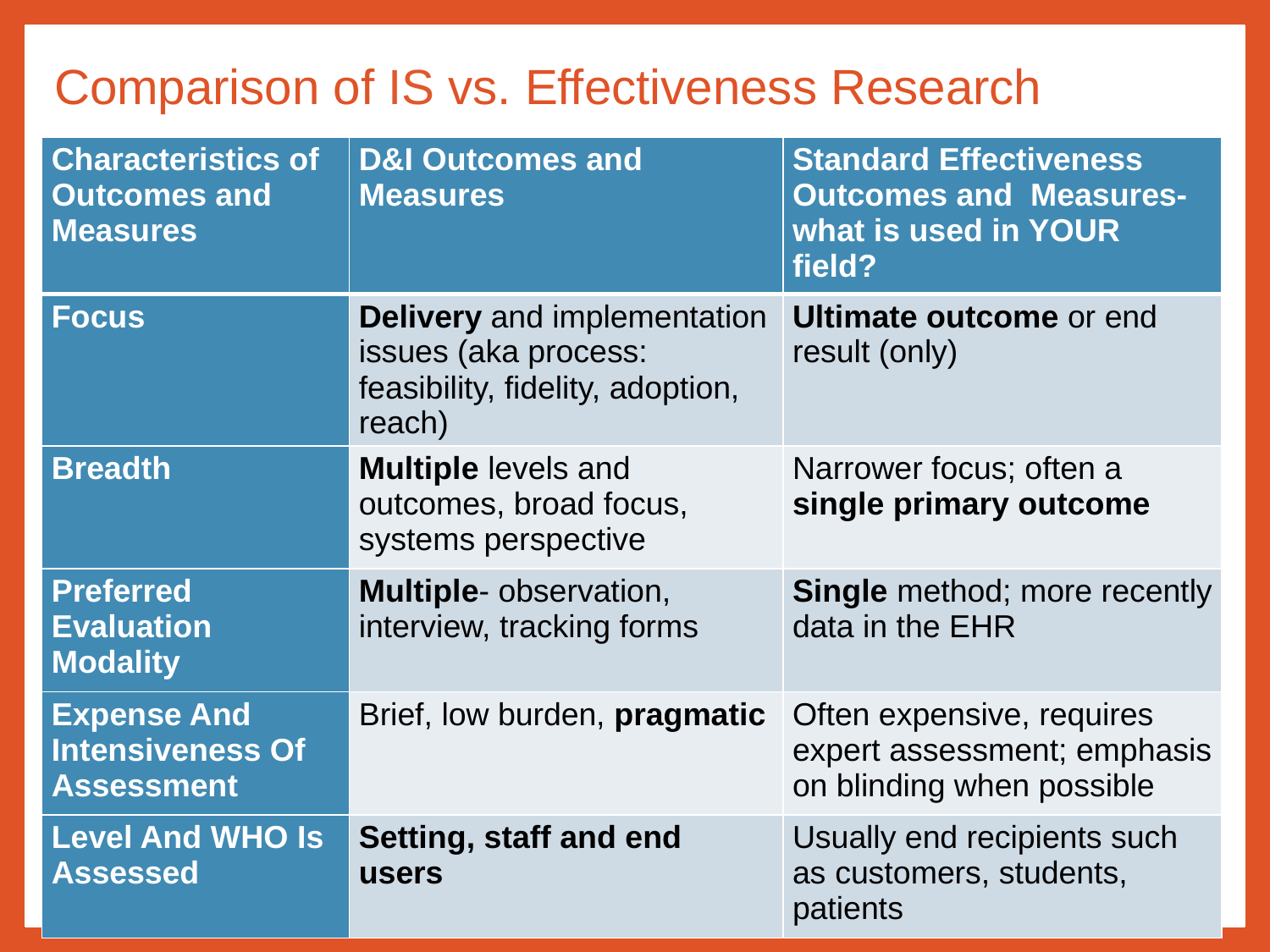

Comparison of IS vs. Effectiveness Research
| Characteristics of Outcomes and Measures | D&I Outcomes and Measures | Standard Effectiveness Outcomes and Measures-what is used in YOUR field? |
| --- | --- | --- |
| Focus | Delivery and implementation issues (aka process: feasibility, fidelity, adoption, reach) | Ultimate outcome or end result (only) |
| Breadth | Multiple levels and outcomes, broad focus, systems perspective | Narrower focus; often a single primary outcome |
| Preferred Evaluation Modality | Multiple- observation, interview, tracking forms | Single method; more recently data in the EHR |
| Expense And Intensiveness Of Assessment | Brief, low burden, pragmatic | Often expensive, requires expert assessment; emphasis on blinding when possible |
| Level And WHO Is Assessed | Setting, staff and end users | Usually end recipients such as customers, students, patients |